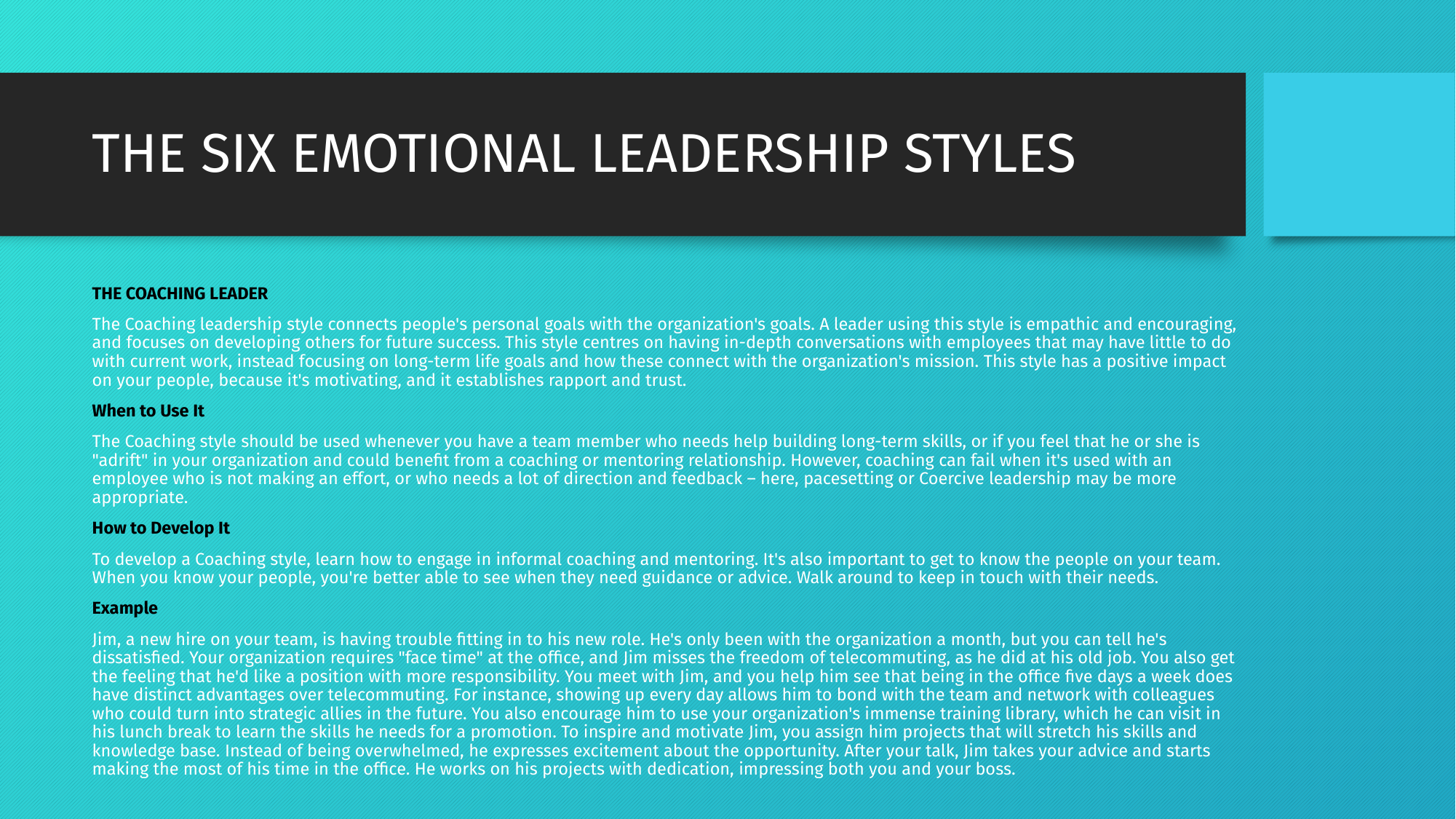

# THE SIX EMOTIONAL LEADERSHIP STYLES
THE COACHING LEADER
The Coaching leadership style connects people's personal goals with the organization's goals. A leader using this style is empathic and encouraging, and focuses on developing others for future success. This style centres on having in-depth conversations with employees that may have little to do with current work, instead focusing on long-term life goals and how these connect with the organization's mission. This style has a positive impact on your people, because it's motivating, and it establishes rapport and trust.
When to Use It
The Coaching style should be used whenever you have a team member who needs help building long-term skills, or if you feel that he or she is "adrift" in your organization and could benefit from a coaching or mentoring relationship. However, coaching can fail when it's used with an employee who is not making an effort, or who needs a lot of direction and feedback – here, pacesetting or Coercive leadership may be more appropriate.
How to Develop It
To develop a Coaching style, learn how to engage in informal coaching and mentoring. It's also important to get to know the people on your team. When you know your people, you're better able to see when they need guidance or advice. Walk around to keep in touch with their needs.
Example
Jim, a new hire on your team, is having trouble fitting in to his new role. He's only been with the organization a month, but you can tell he's dissatisfied. Your organization requires "face time" at the office, and Jim misses the freedom of telecommuting, as he did at his old job. You also get the feeling that he'd like a position with more responsibility. You meet with Jim, and you help him see that being in the office five days a week does have distinct advantages over telecommuting. For instance, showing up every day allows him to bond with the team and network with colleagues who could turn into strategic allies in the future. You also encourage him to use your organization's immense training library, which he can visit in his lunch break to learn the skills he needs for a promotion. To inspire and motivate Jim, you assign him projects that will stretch his skills and knowledge base. Instead of being overwhelmed, he expresses excitement about the opportunity. After your talk, Jim takes your advice and starts making the most of his time in the office. He works on his projects with dedication, impressing both you and your boss.